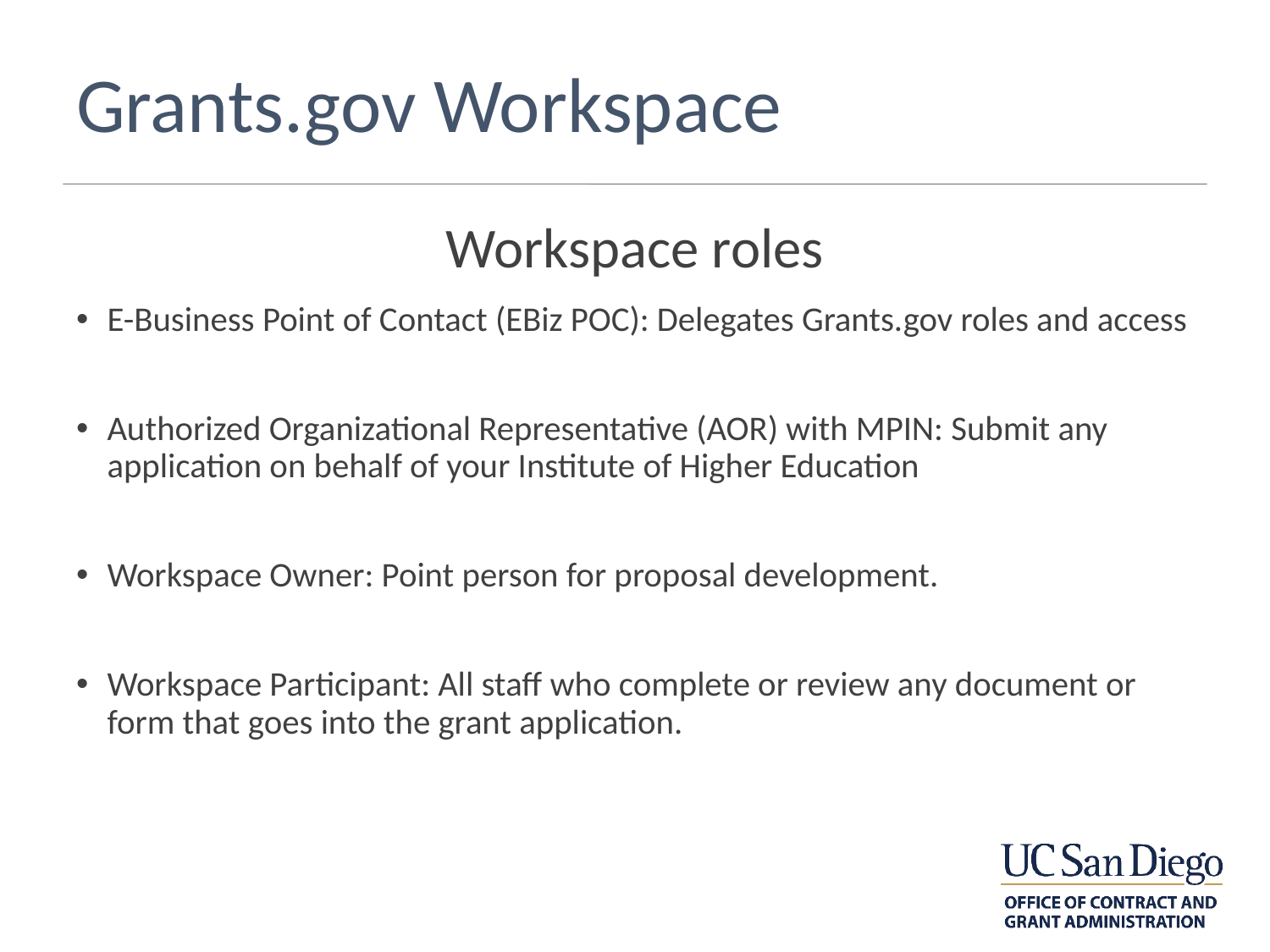

# Grants.gov Workspace
Workspace roles
E-Business Point of Contact (EBiz POC): Delegates Grants.gov roles and access

Authorized Organizational Representative (AOR) with MPIN: Submit any application on behalf of your Institute of Higher Education

Workspace Owner: Point person for proposal development.

Workspace Participant: All staff who complete or review any document or form that goes into the grant application.